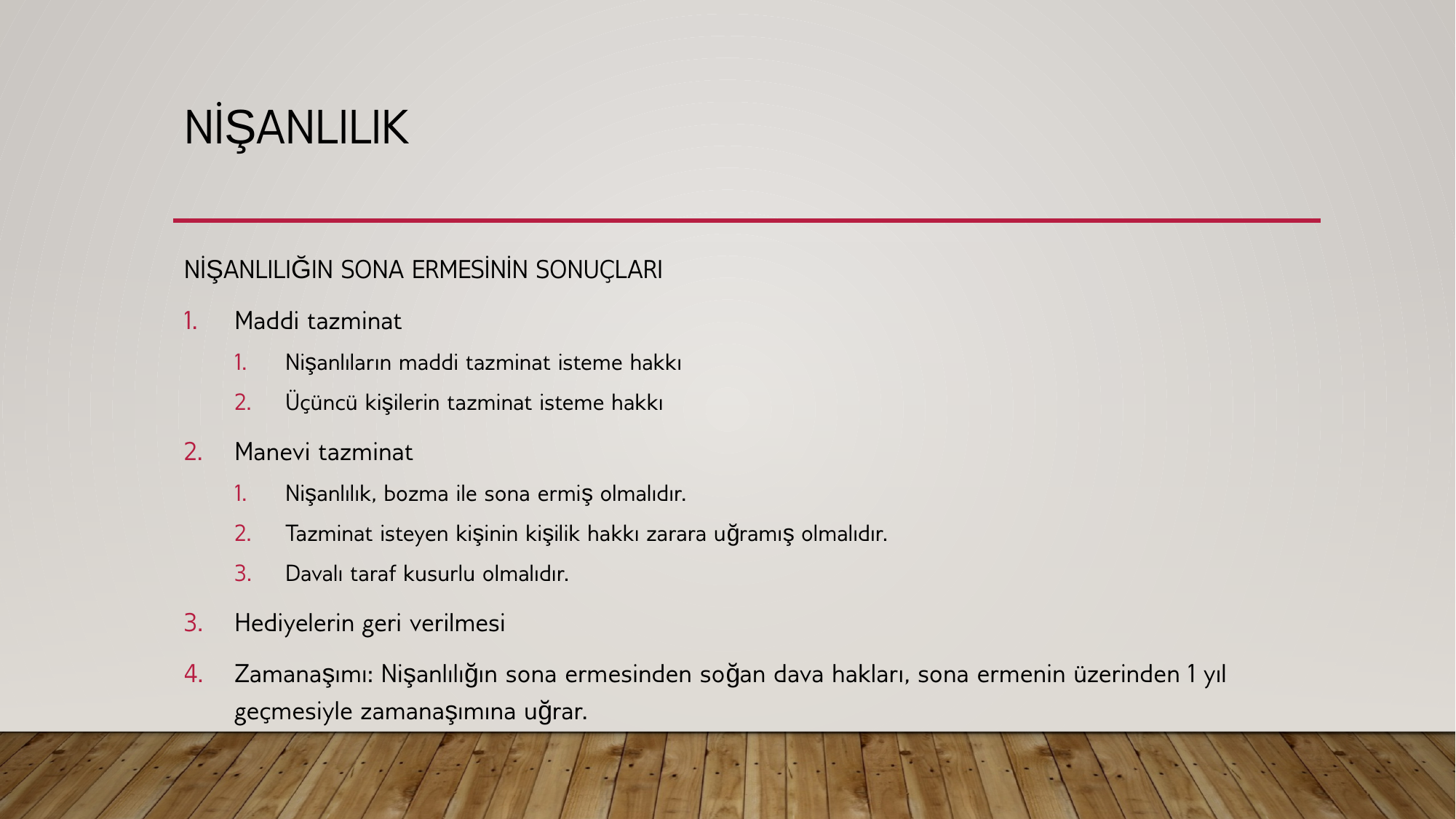

# NİŞANLILIK
NİŞANLILIĞIN SONA ERMESİNİN SONUÇLARI
Maddi tazminat
Nişanlıların maddi tazminat isteme hakkı
Üçüncü kişilerin tazminat isteme hakkı
Manevi tazminat
Nişanlılık, bozma ile sona ermiş olmalıdır.
Tazminat isteyen kişinin kişilik hakkı zarara uğramış olmalıdır.
Davalı taraf kusurlu olmalıdır.
Hediyelerin geri verilmesi
Zamanaşımı: Nişanlılığın sona ermesinden soğan dava hakları, sona ermenin üzerinden 1 yıl geçmesiyle zamanaşımına uğrar.